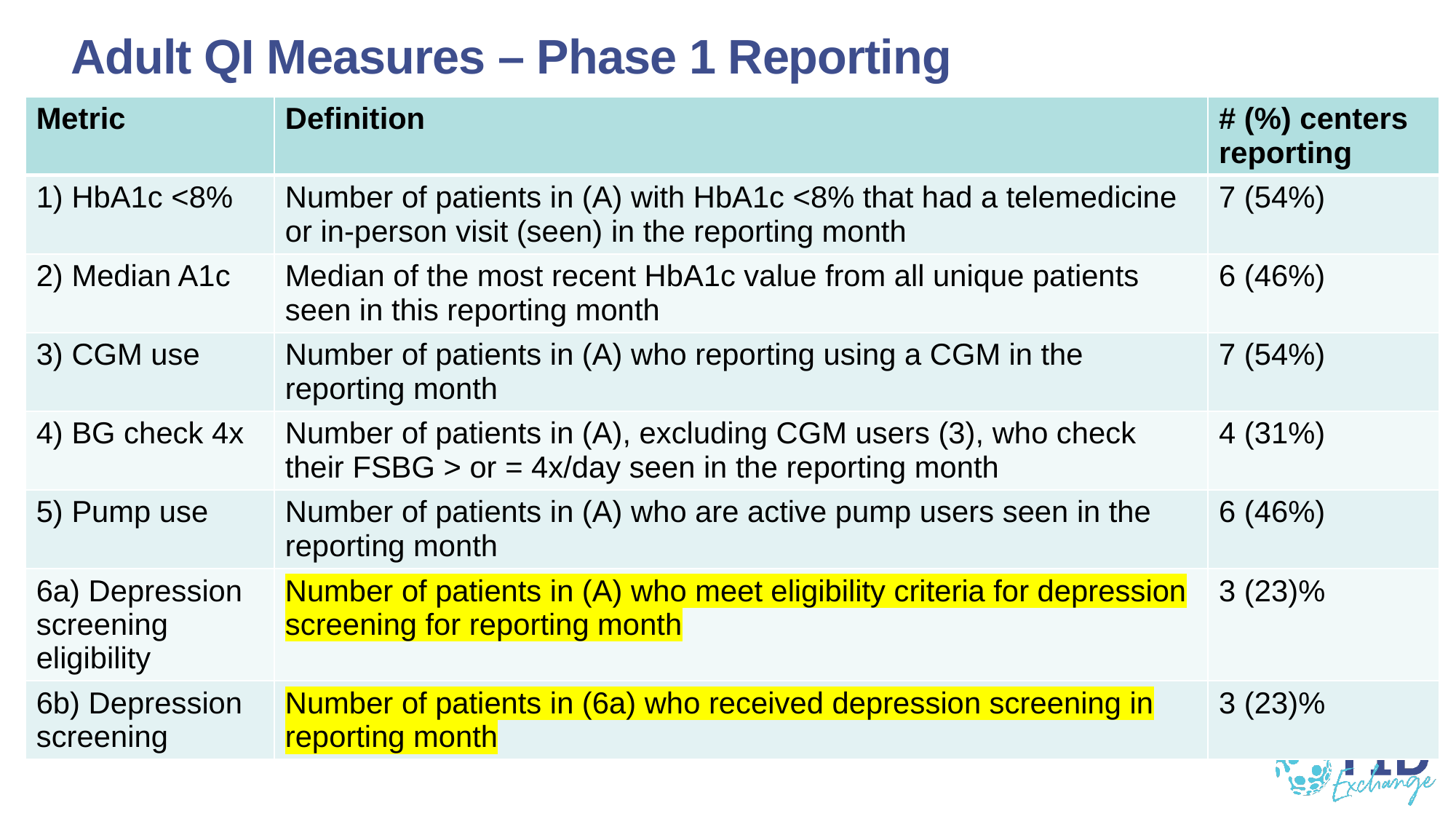

# Adult QI Measures – Phase 1 Reporting
| Metric | Definition | # (%) centers reporting |
| --- | --- | --- |
| 1) HbA1c <8% | Number of patients in (A) with HbA1c <8% that had a telemedicine or in-person visit (seen) in the reporting month | 7 (54%) |
| 2) Median A1c | Median of the most recent HbA1c value from all unique patients seen in this reporting month | 6 (46%) |
| 3) CGM use | Number of patients in (A) who reporting using a CGM in the reporting month | 7 (54%) |
| 4) BG check 4x | Number of patients in (A), excluding CGM users (3), who check their FSBG > or = 4x/day seen in the reporting month | 4 (31%) |
| 5) Pump use | Number of patients in (A) who are active pump users seen in the reporting month | 6 (46%) |
| 6a) Depression screening eligibility | Number of patients in (A) who meet eligibility criteria for depression screening for reporting month | 3 (23)% |
| 6b) Depression screening | Number of patients in (6a) who received depression screening in reporting month | 3 (23)% |